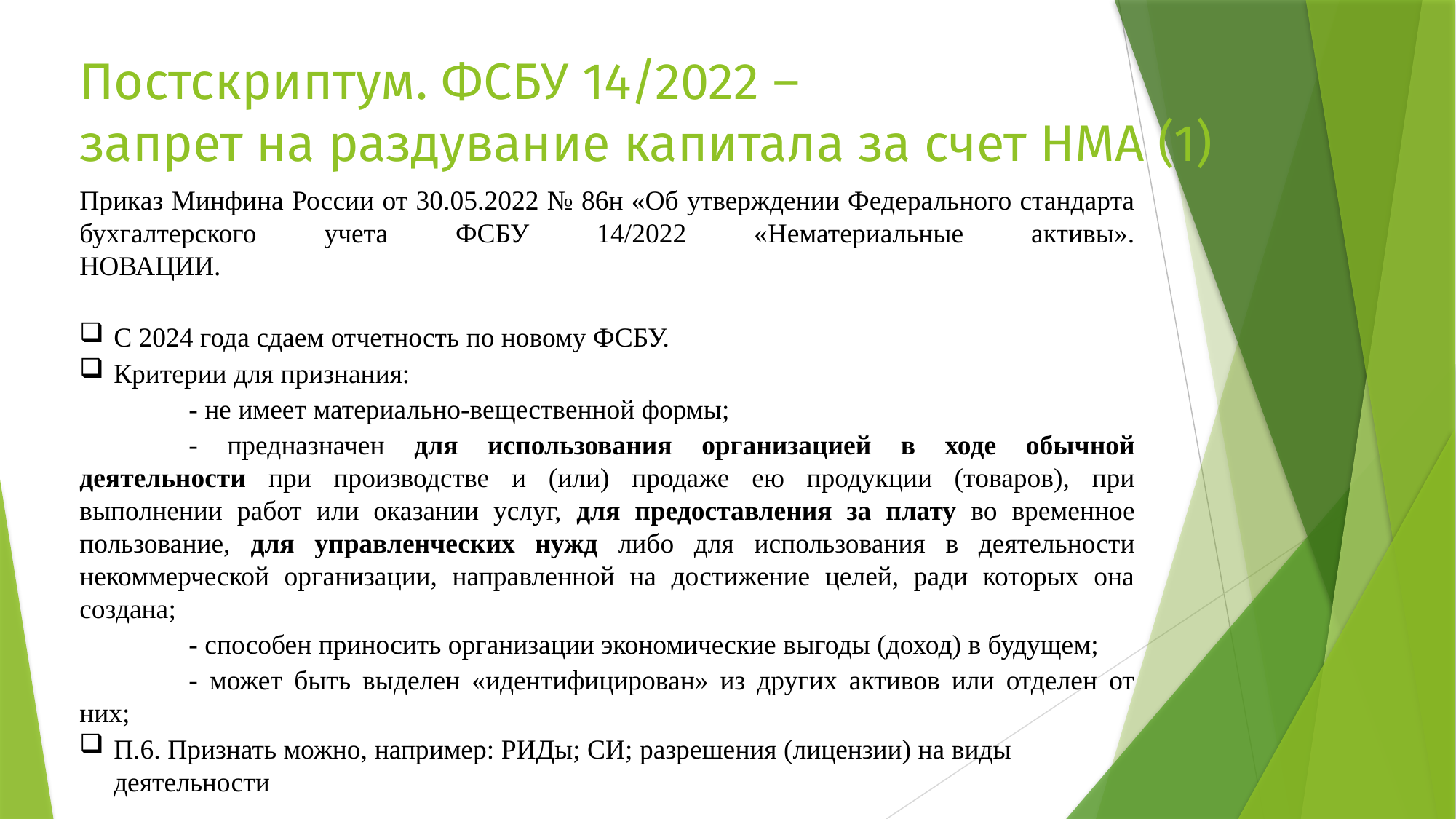

# Постскриптум. ФСБУ 14/2022 – запрет на раздувание капитала за счет НМА (1)
Приказ Минфина России от 30.05.2022 № 86н «Об утверждении Федерального стандарта бухгалтерского учета ФСБУ 14/2022 «Нематериальные активы».
НОВАЦИИ.

С 2024 года сдаем отчетность по новому ФСБУ.
Критерии для признания:
	- не имеет материально-вещественной формы;
	- предназначен для использования организацией в ходе обычной деятельности при производстве и (или) продаже ею продукции (товаров), при выполнении работ или оказании услуг, для предоставления за плату во временное пользование, для управленческих нужд либо для использования в деятельности некоммерческой организации, направленной на достижение целей, ради которых она создана;
	- способен приносить организации экономические выгоды (доход) в будущем;
	- может быть выделен «идентифицирован» из других активов или отделен от них;
П.6. Признать можно, например: РИДы; СИ; разрешения (лицензии) на виды деятельности